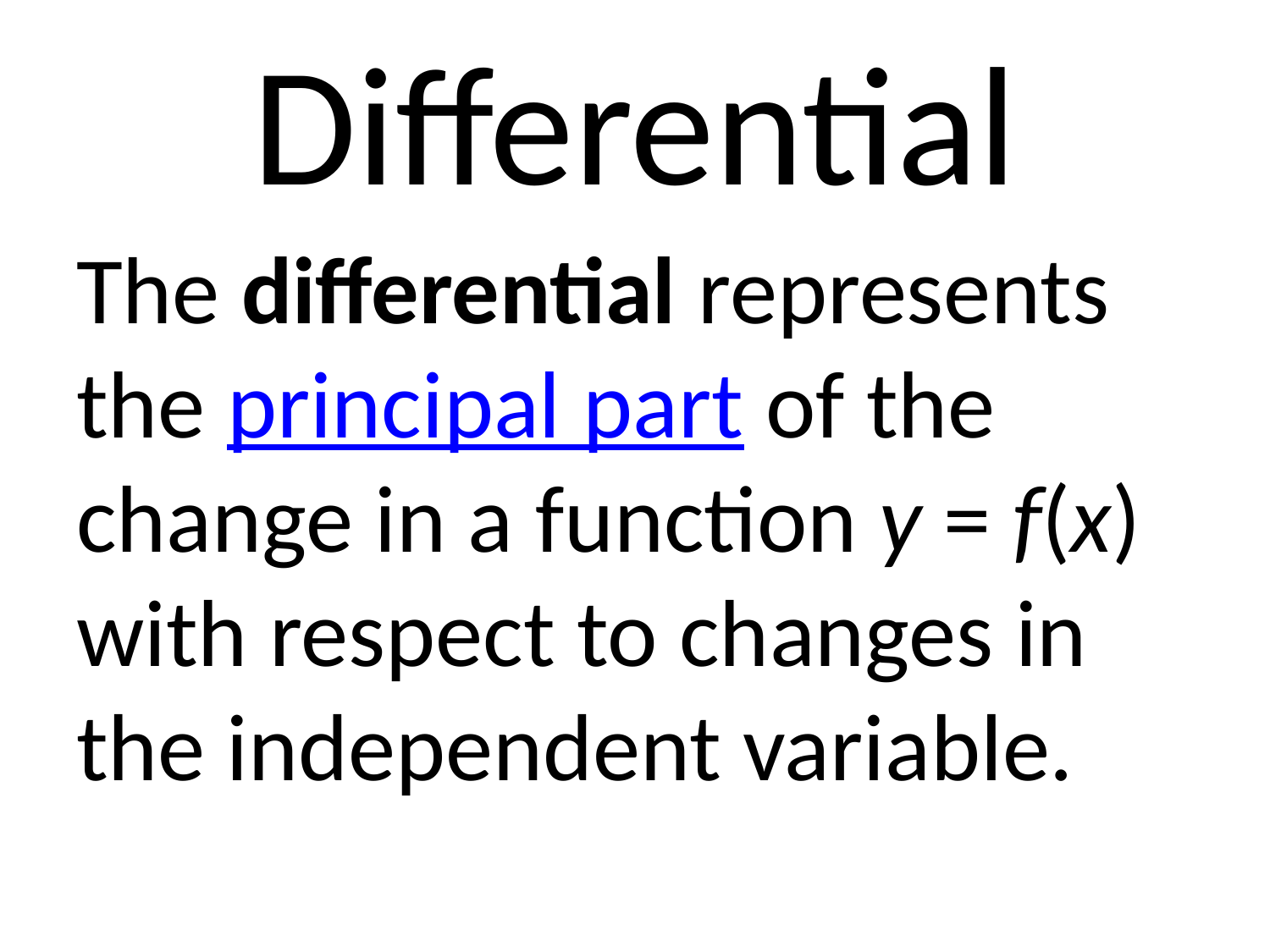

# Differential
The differential represents the principal part of the change in a function y = f(x) with respect to changes in the independent variable.